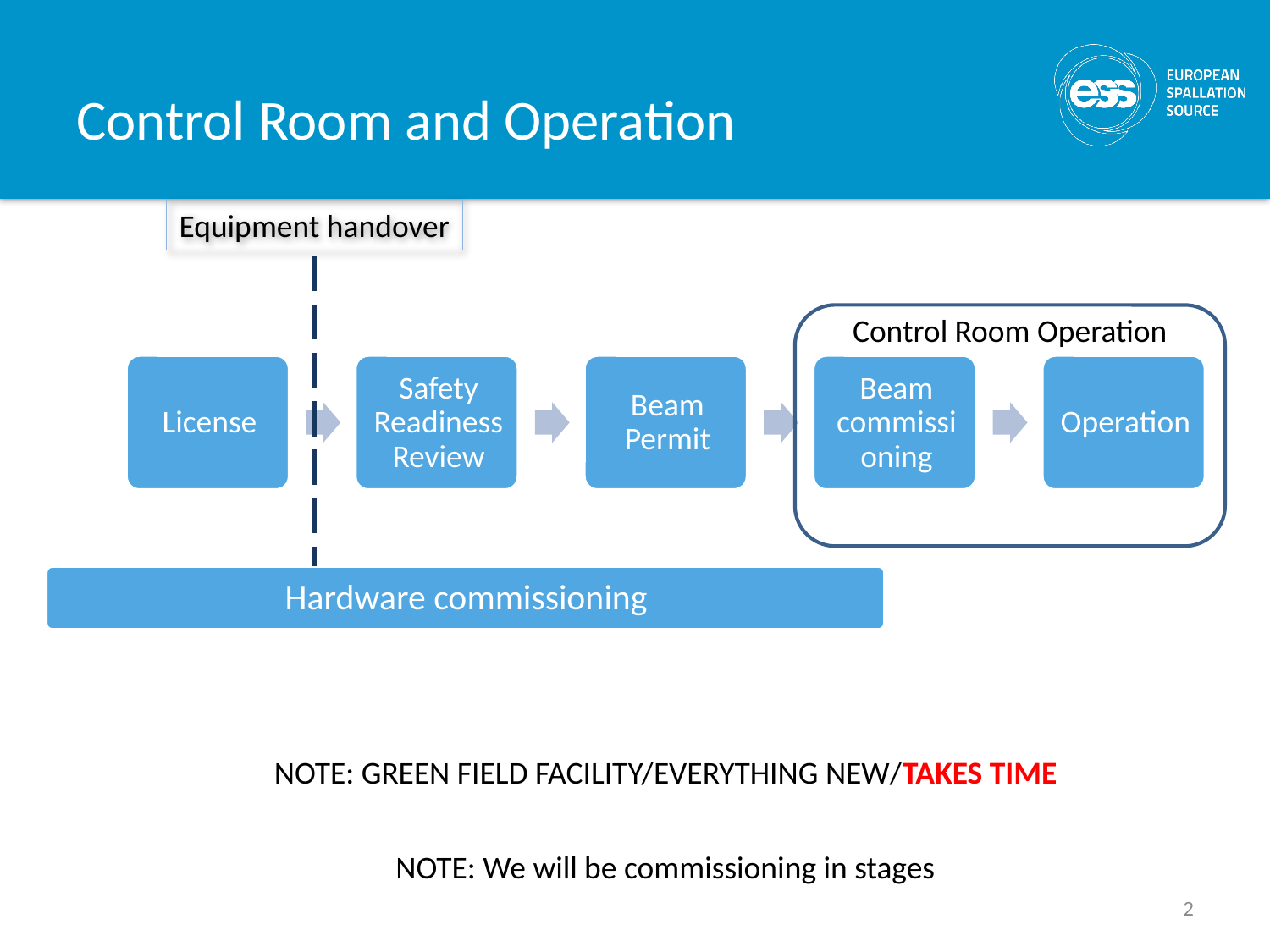

# Control Room and Operation
Equipment handover
License

Safety Readiness Review

Beam Permit

Beam commissioning

Operation
Control Room Operation

Hardware commissioning
NOTE: GREEN FIELD FACILITY/EVERYTHING NEW/TAKES TIME

NOTE: We will be commissioning in stages

2